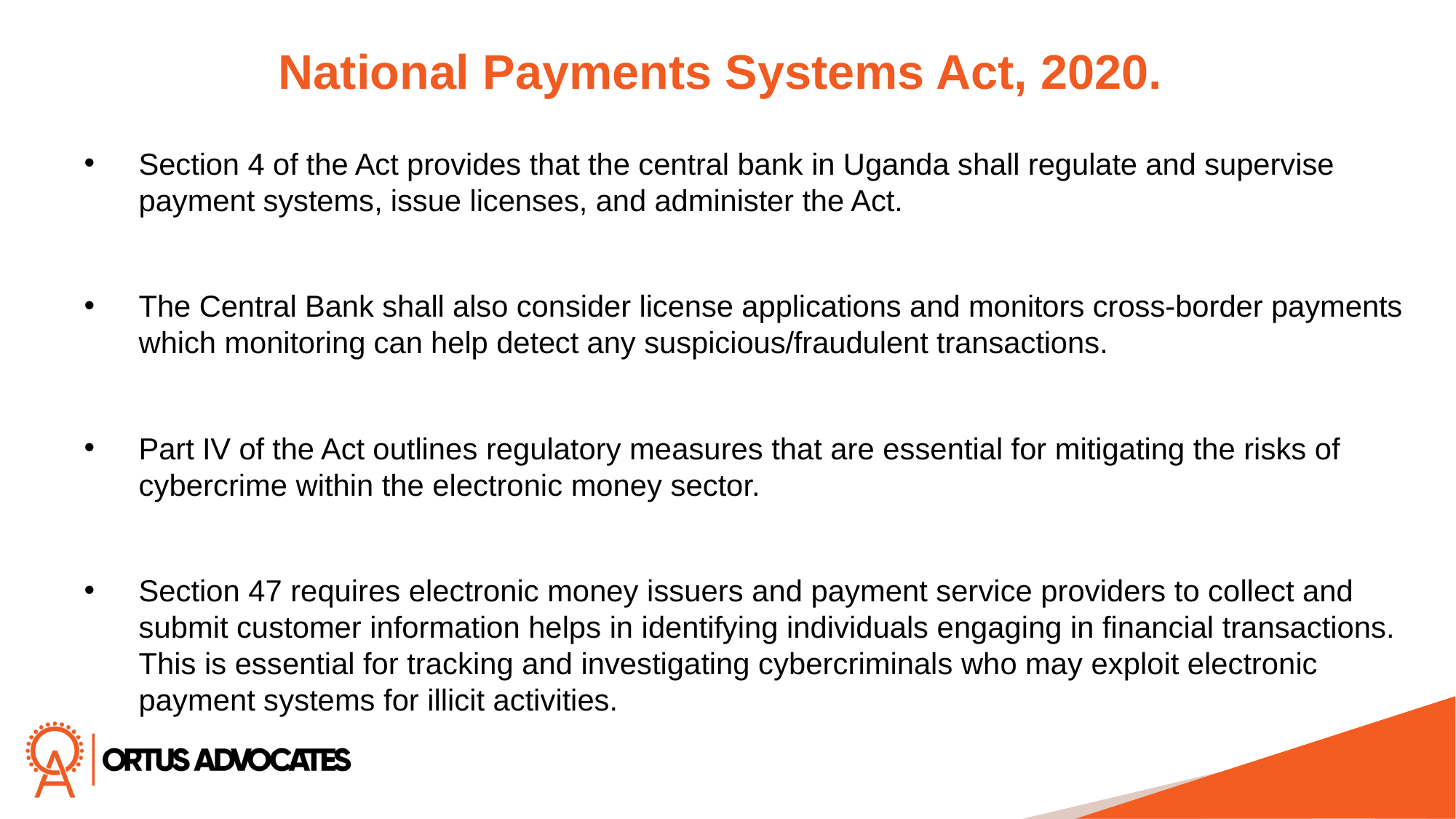

National Payments Systems Act, 2020.
Section 4 of the Act provides that the central bank in Uganda shall regulate and supervise payment systems, issue licenses, and administer the Act.

The Central Bank shall also consider license applications and monitors cross-border payments which monitoring can help detect any suspicious/fraudulent transactions.

Part IV of the Act outlines regulatory measures that are essential for mitigating the risks of cybercrime within the electronic money sector.

Section 47 requires electronic money issuers and payment service providers to collect and submit customer information helps in identifying individuals engaging in financial transactions. This is essential for tracking and investigating cybercriminals who may exploit electronic payment systems for illicit activities.